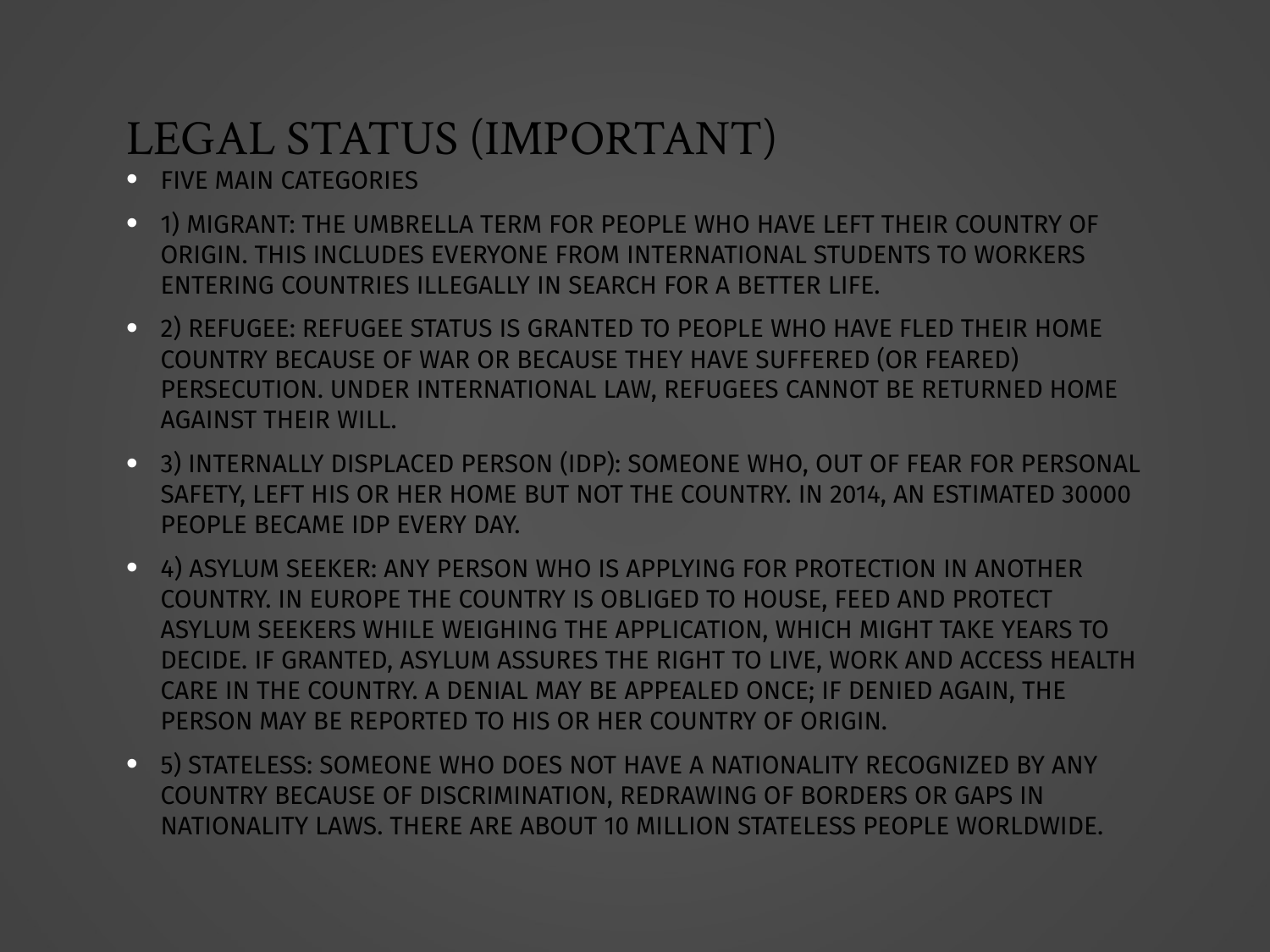

# Legal status (important)
Five main categories
1) Migrant: the umbrella term for people who have left their country of origin. This includes everyone from international students to workers entering countries illegally in search for a better life.
2) Refugee: refugee status is granted to people who have fled their home country because of war or because they have suffered (or feared) persecution. Under international law, refugees cannot be returned home against their will.
3) Internally displaced person (idp): someone who, out of fear for personal safety, left his or her home but not the country. In 2014, an estimated 30000 people became idp every day.
4) Asylum seeker: any person who is applying for protection in another country. In Europe the country is obliged to house, feed and protect asylum seekers while weighing the application, which might take years to decide. If granted, asylum assures the right to live, work and access health care in the country. A denial may be appealed once; if denied again, the person may be reported to his or her country of origin.
5) Stateless: someone who does not have a nationality recognized by any country because of discrimination, redrawing of borders or gaps in nationality laws. There are about 10 million stateless people worldwide.